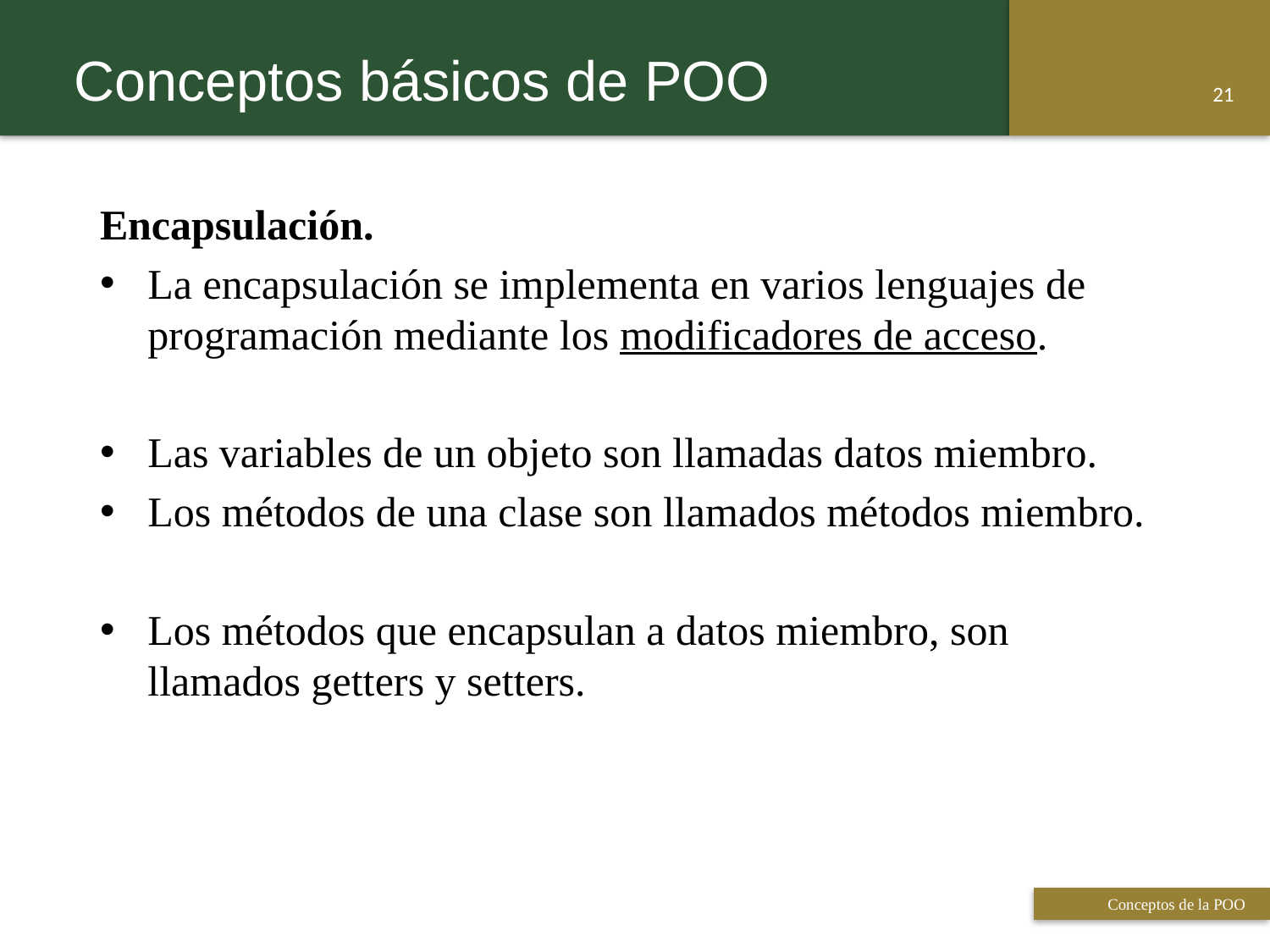

Conceptos básicos de POO

21
Encapsulación.
La encapsulación se implementa en varios lenguajes de programación mediante los modificadores de acceso.

Las variables de un objeto son llamadas datos miembro.
Los métodos de una clase son llamados métodos miembro.

Los métodos que encapsulan a datos miembro, son llamados getters y setters.

                                          Titulo de la presentación
Conceptos de la POO